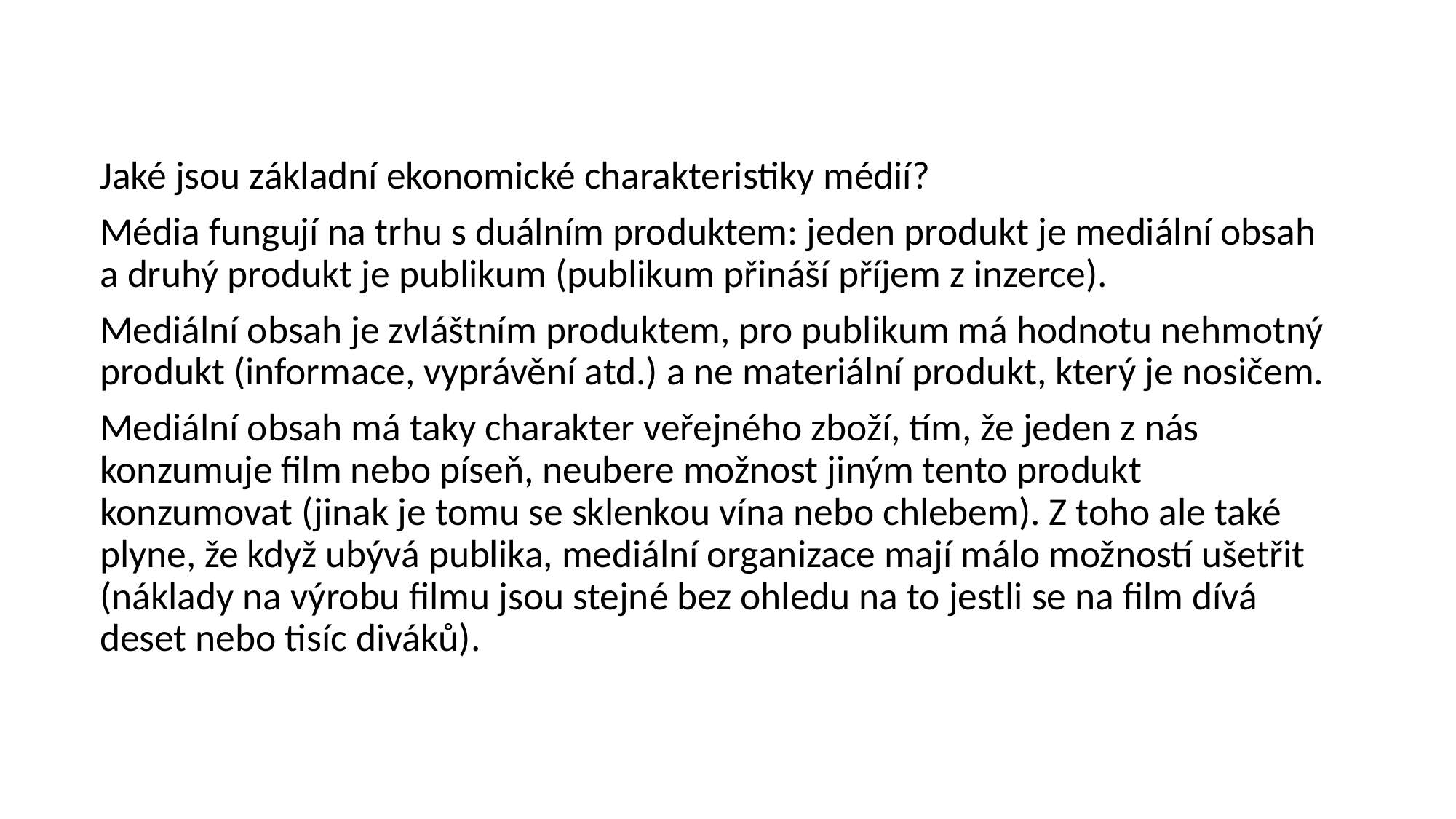

Jaké jsou základní ekonomické charakteristiky médií?
Média fungují na trhu s duálním produktem: jeden produkt je mediální obsah a druhý produkt je publikum (publikum přináší příjem z inzerce).
Mediální obsah je zvláštním produktem, pro publikum má hodnotu nehmotný produkt (informace, vyprávění atd.) a ne materiální produkt, který je nosičem.
Mediální obsah má taky charakter veřejného zboží, tím, že jeden z nás konzumuje film nebo píseň, neubere možnost jiným tento produkt konzumovat (jinak je tomu se sklenkou vína nebo chlebem). Z toho ale také plyne, že když ubývá publika, mediální organizace mají málo možností ušetřit (náklady na výrobu filmu jsou stejné bez ohledu na to jestli se na film dívá deset nebo tisíc diváků).